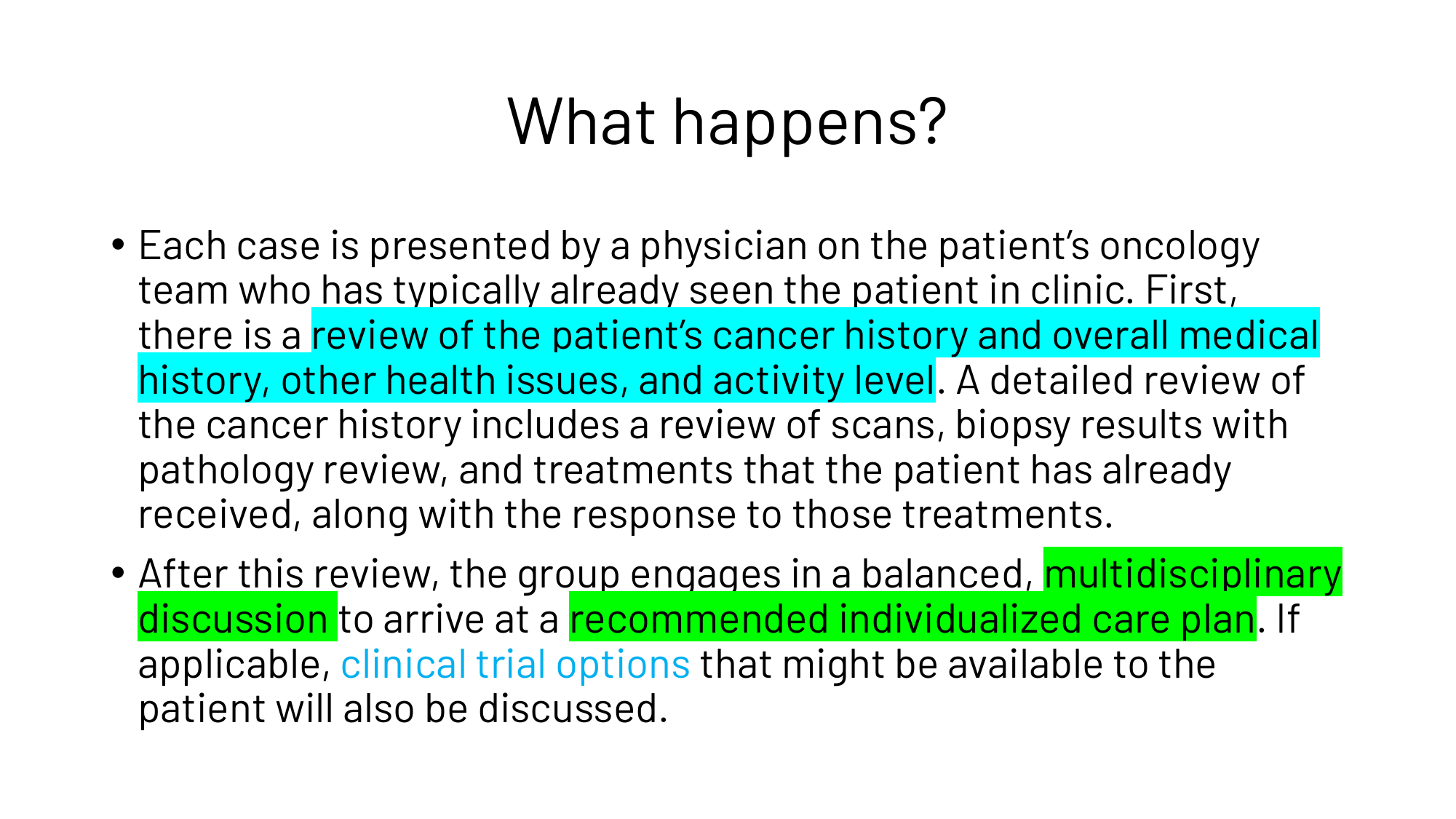

# What happens?
Each case is presented by a physician on the patient’s oncology team who has typically already seen the patient in clinic. First, there is a review of the patient’s cancer history and overall medical history, other health issues, and activity level. A detailed review of the cancer history includes a review of scans, biopsy results with pathology review, and treatments that the patient has already received, along with the response to those treatments.
After this review, the group engages in a balanced, multidisciplinary discussion to arrive at a recommended individualized care plan. If applicable, clinical trial options that might be available to the patient will also be discussed.